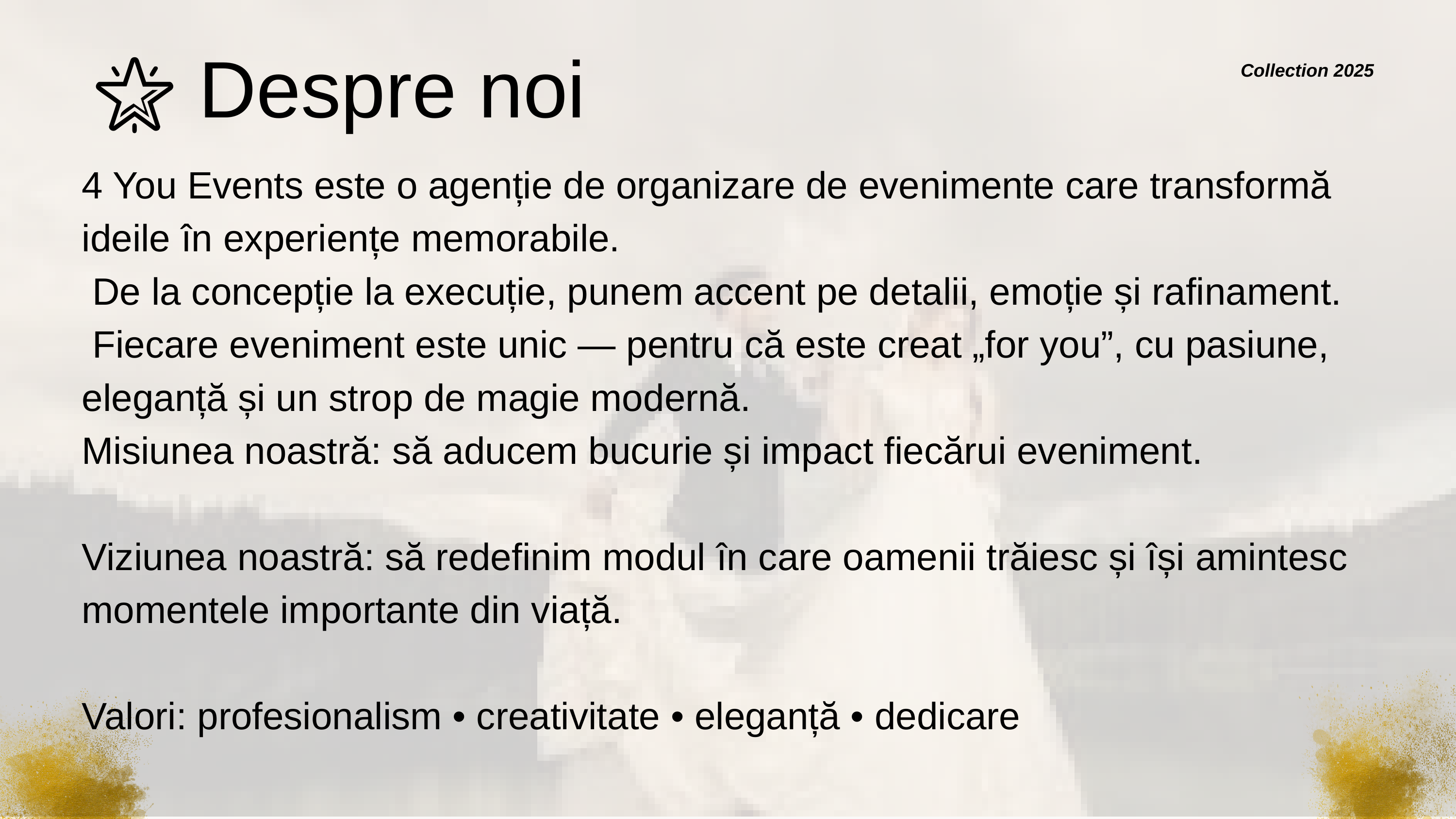

🌟 Despre noi
Collection 2025
4 You Events este o agenție de organizare de evenimente care transformă ideile în experiențe memorabile.
 De la concepție la execuție, punem accent pe detalii, emoție și rafinament.
 Fiecare eveniment este unic — pentru că este creat „for you”, cu pasiune, eleganță și un strop de magie modernă.
Misiunea noastră: să aducem bucurie și impact fiecărui eveniment.

Viziunea noastră: să redefinim modul în care oamenii trăiesc și își amintesc momentele importante din viață.

Valori: profesionalism • creativitate • eleganță • dedicare